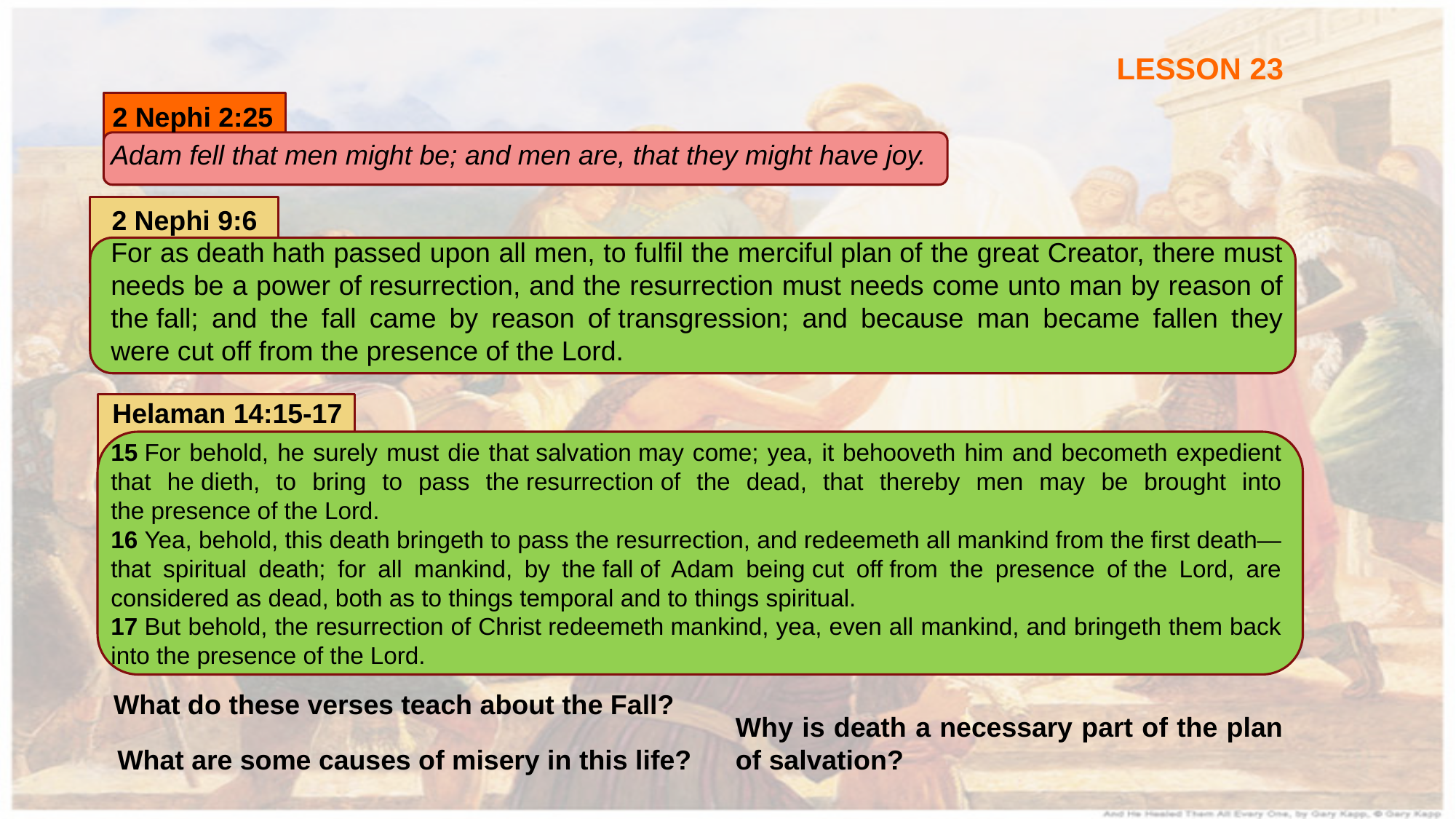

LESSON 23

2 Nephi 2:25
Adam fell that men might be; and men are, that they might have joy.

2 Nephi 9:6
For as death hath passed upon all men, to fulfil the merciful plan of the great Creator, there must needs be a power of resurrection, and the resurrection must needs come unto man by reason of the fall; and the fall came by reason of transgression; and because man became fallen they were cut off from the presence of the Lord.

Helaman 14:15-17

15 For behold, he surely must die that salvation may come; yea, it behooveth him and becometh expedient that he dieth, to bring to pass the resurrection of the dead, that thereby men may be brought into the presence of the Lord.
16 Yea, behold, this death bringeth to pass the resurrection, and redeemeth all mankind from the first death—that spiritual death; for all mankind, by the fall of Adam being cut off from the presence of the Lord, are considered as dead, both as to things temporal and to things spiritual.
17 But behold, the resurrection of Christ redeemeth mankind, yea, even all mankind, and bringeth them back into the presence of the Lord.

What do these verses teach about the Fall?
Why is death a necessary part of the plan of salvation?
What are some causes of misery in this life?